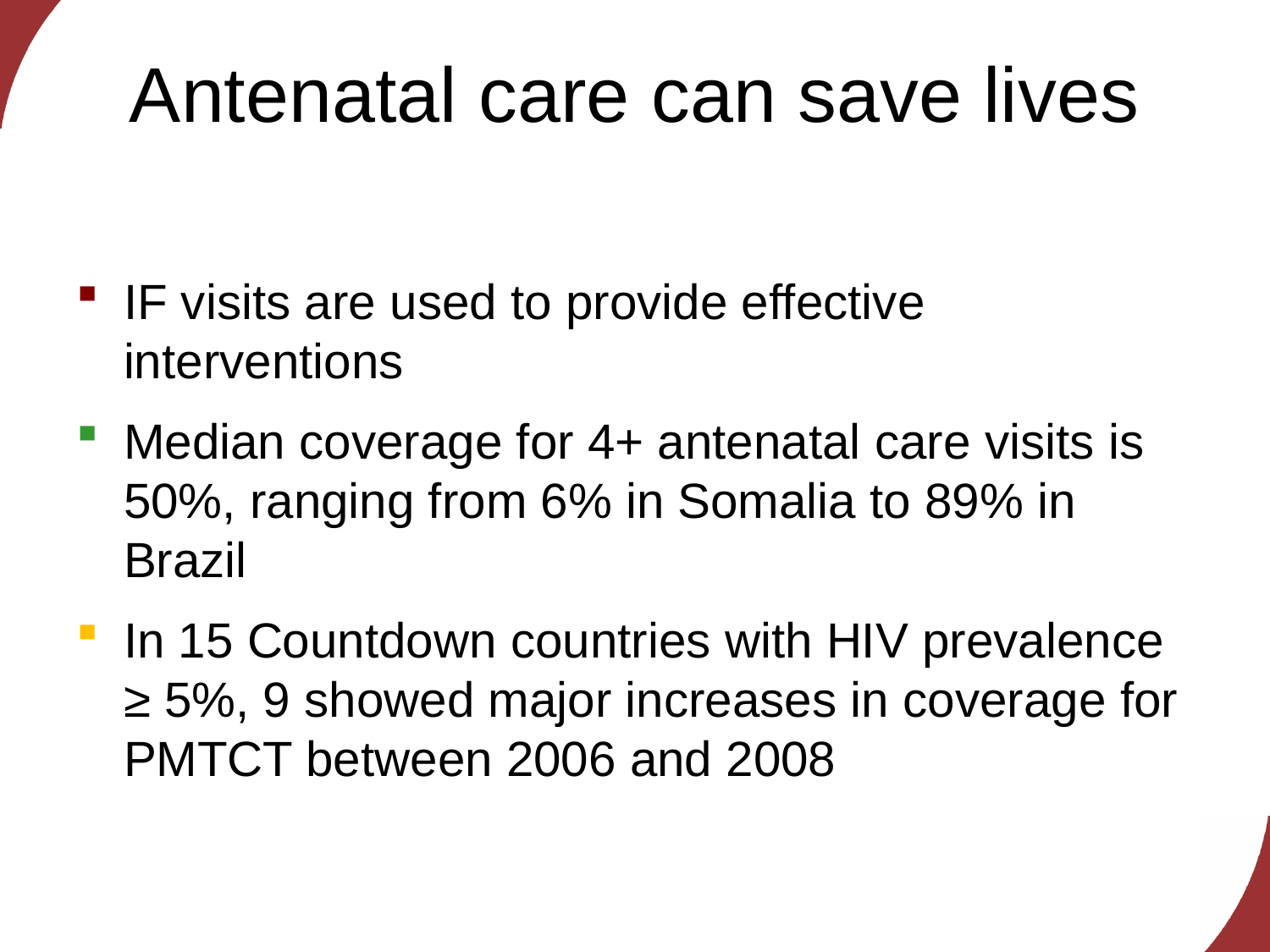

# Antenatal care can save lives
IF visits are used to provide effective interventions
Median coverage for 4+ antenatal care visits is 50%, ranging from 6% in Somalia to 89% in Brazil
In 15 Countdown countries with HIV prevalence ≥ 5%, 9 showed major increases in coverage for PMTCT between 2006 and 2008